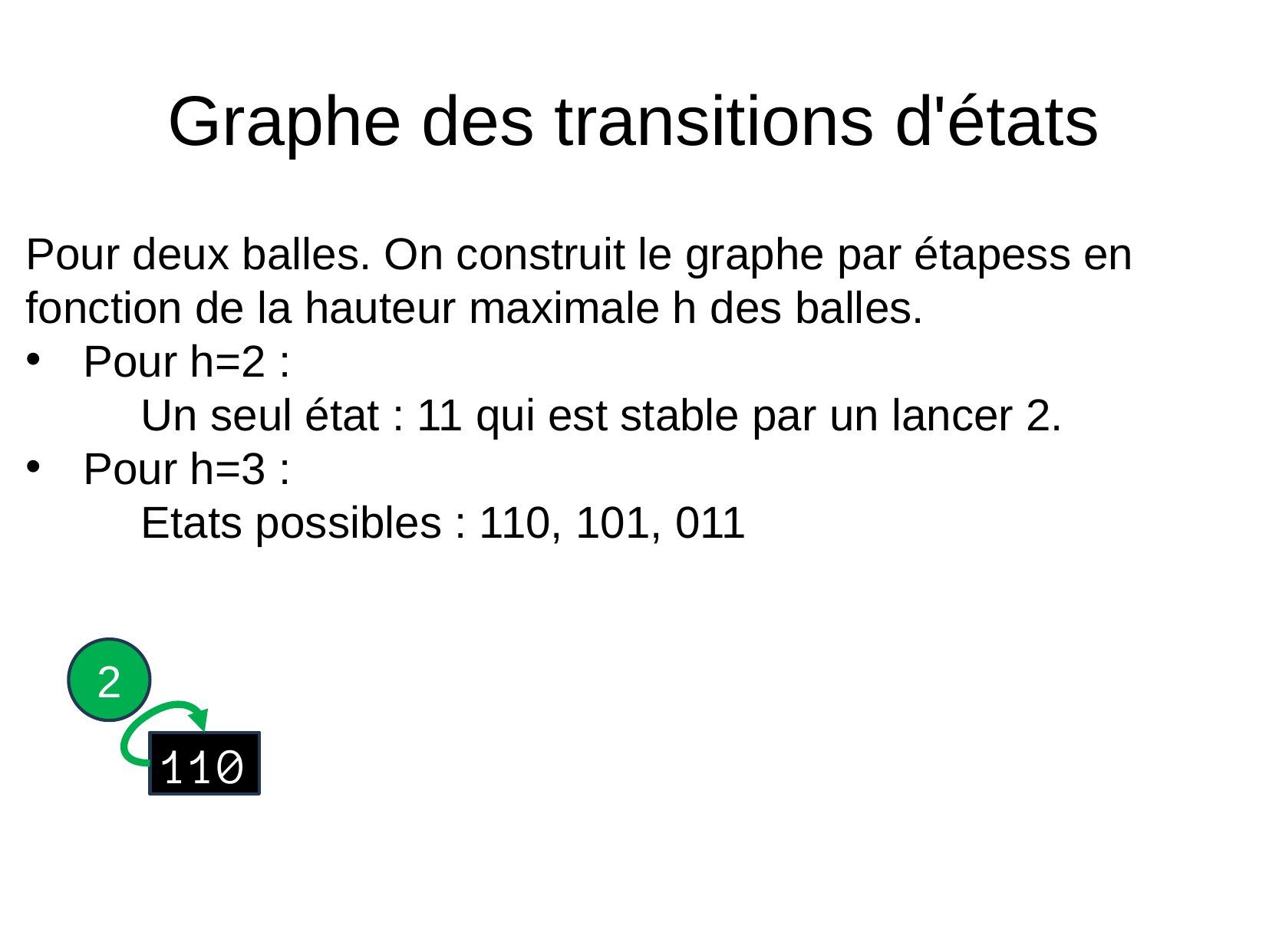

Graphe des transitions d'états
Pour deux balles. On construit le graphe par étapess en fonction de la hauteur maximale h des balles.
Pour h=2 :
	Un seul état : 11 qui est stable par un lancer 2.
Pour h=3 :
	Etats possibles : 110, 101, 011

2
110